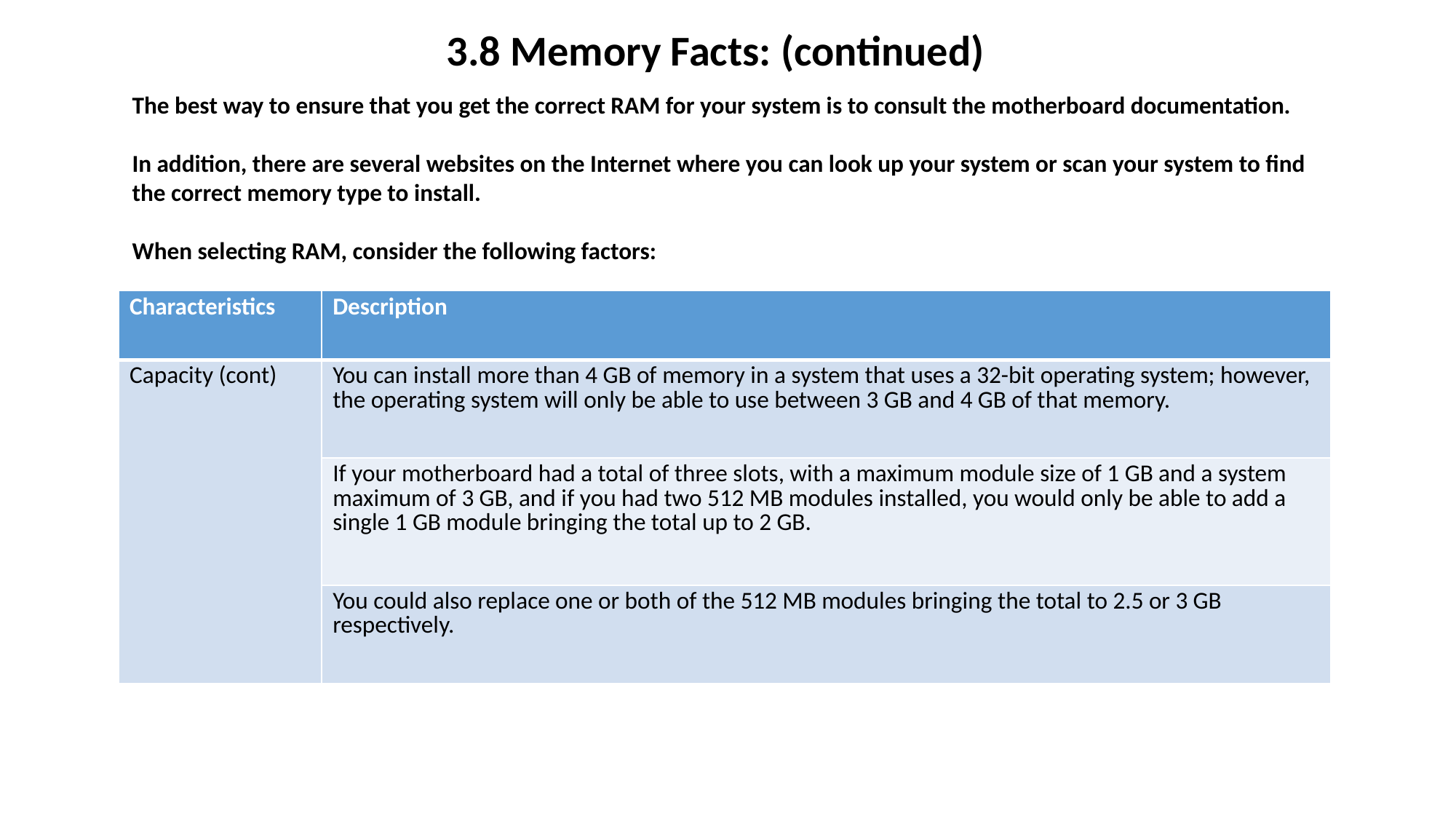

3.8 Memory Facts: (continued)
The best way to ensure that you get the correct RAM for your system is to consult the motherboard documentation.

In addition, there are several websites on the Internet where you can look up your system or scan your system to find the correct memory type to install.

When selecting RAM, consider the following factors:

| Characteristics | Description |
| --- | --- |
| Capacity (cont) | You can install more than 4 GB of memory in a system that uses a 32-bit operating system; however, the operating system will only be able to use between 3 GB and 4 GB of that memory. |
|  | If your motherboard had a total of three slots, with a maximum module size of 1 GB and a system maximum of 3 GB, and if you had two 512 MB modules installed, you would only be able to add a single 1 GB module bringing the total up to 2 GB. |
|  | You could also replace one or both of the 512 MB modules bringing the total to 2.5 or 3 GB respectively. |